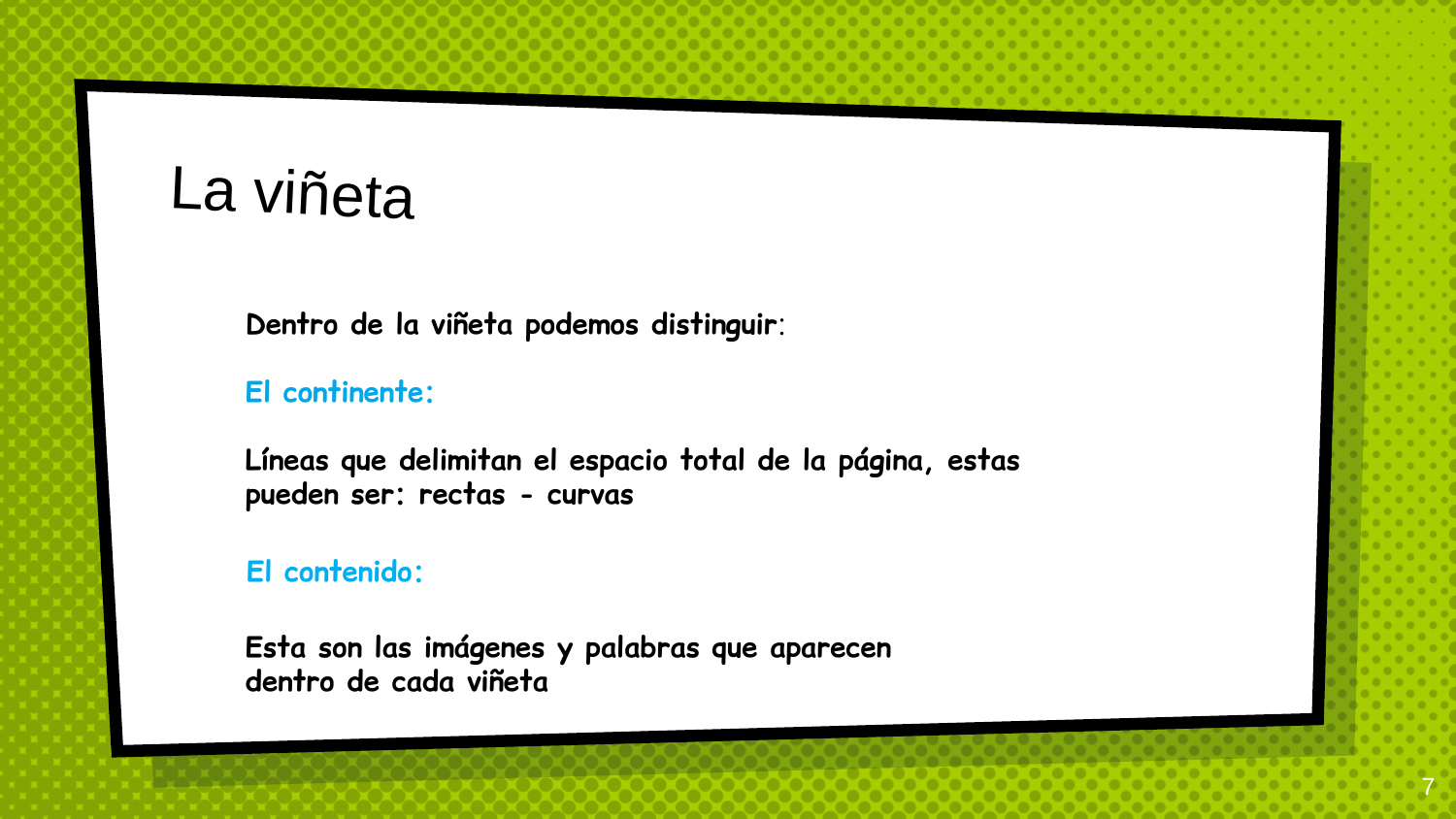

# La viñeta
Dentro de la viñeta podemos distinguir:

El continente:

Líneas que delimitan el espacio total de la página, estas pueden ser: rectas - curvas
El contenido:
Esta son las imágenes y palabras que aparecen dentro de cada viñeta
7